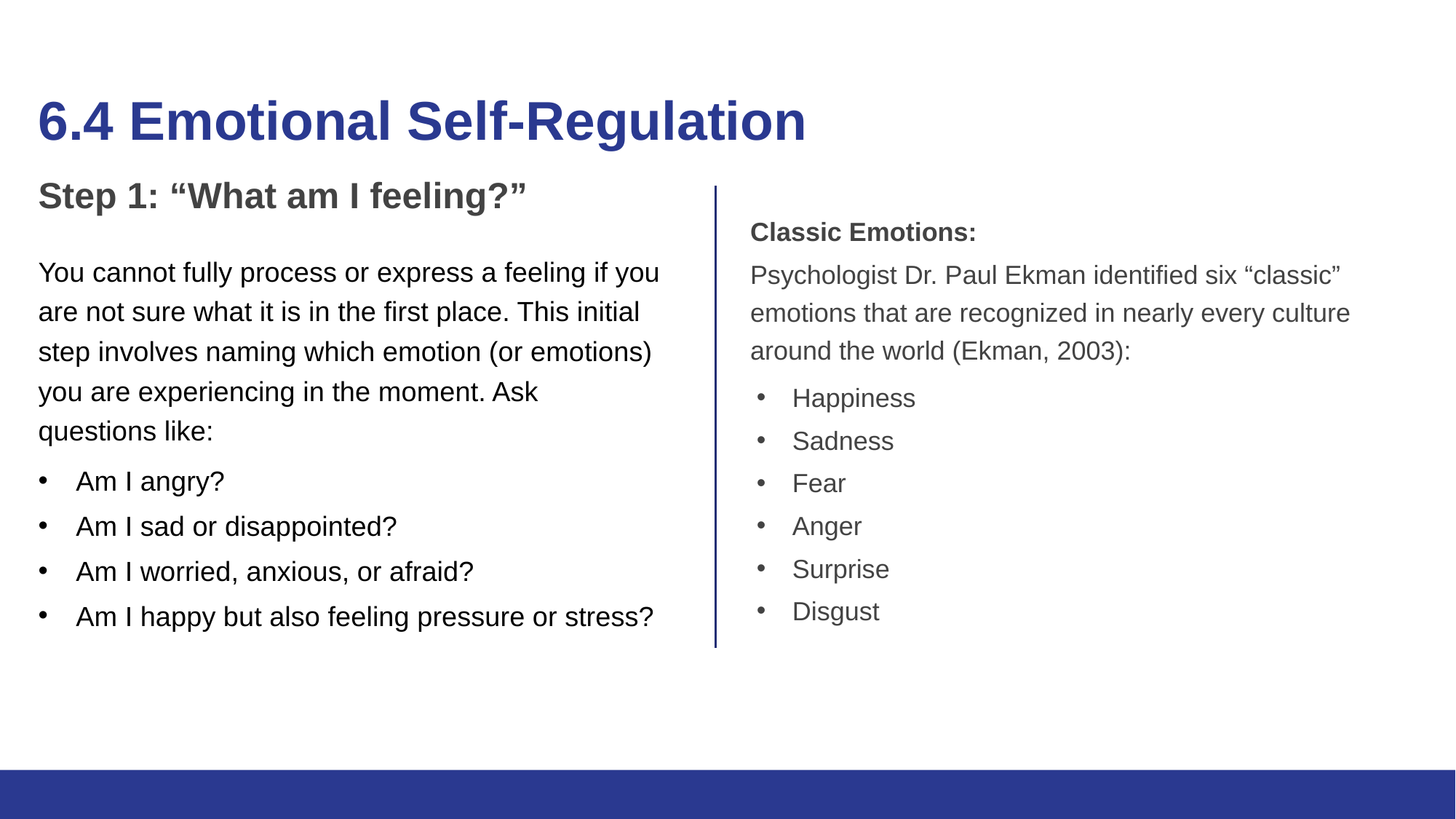

# 6.4 Emotional Self-Regulation
Step 1: “What am I feeling?”
Classic Emotions:
Psychologist Dr. Paul Ekman identified six “classic” emotions that are recognized in nearly every culture around the world (Ekman, 2003):
Happiness
Sadness
Fear
Anger
Surprise
Disgust
You cannot fully process or express a feeling if you are not sure what it is in the first place. This initial step involves naming which emotion (or emotions) you are experiencing in the moment. Ask questions like:
Am I angry?
Am I sad or disappointed?
Am I worried, anxious, or afraid?
Am I happy but also feeling pressure or stress?